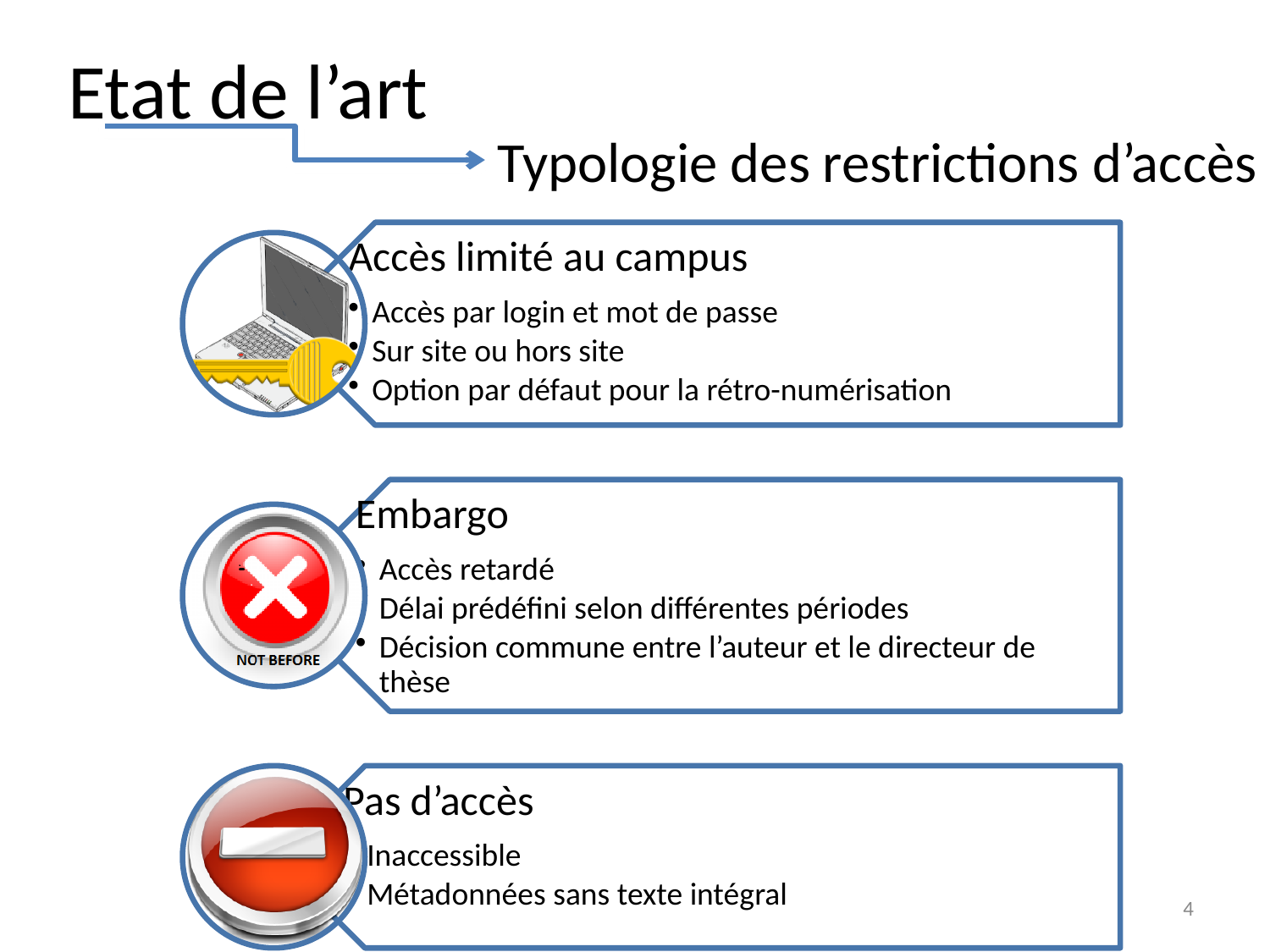

# Etat de l’art
Typologie des restrictions d’accès
Accès limité au campus
Accès par login et mot de passe
Sur site ou hors site
Option par défaut pour la rétro-numérisation
Embargo
Accès retardé
Délai prédéfini selon différentes périodes
Décision commune entre l’auteur et le directeur de thèse
Pas d’accès
Inaccessible
Métadonnées sans texte intégral
4